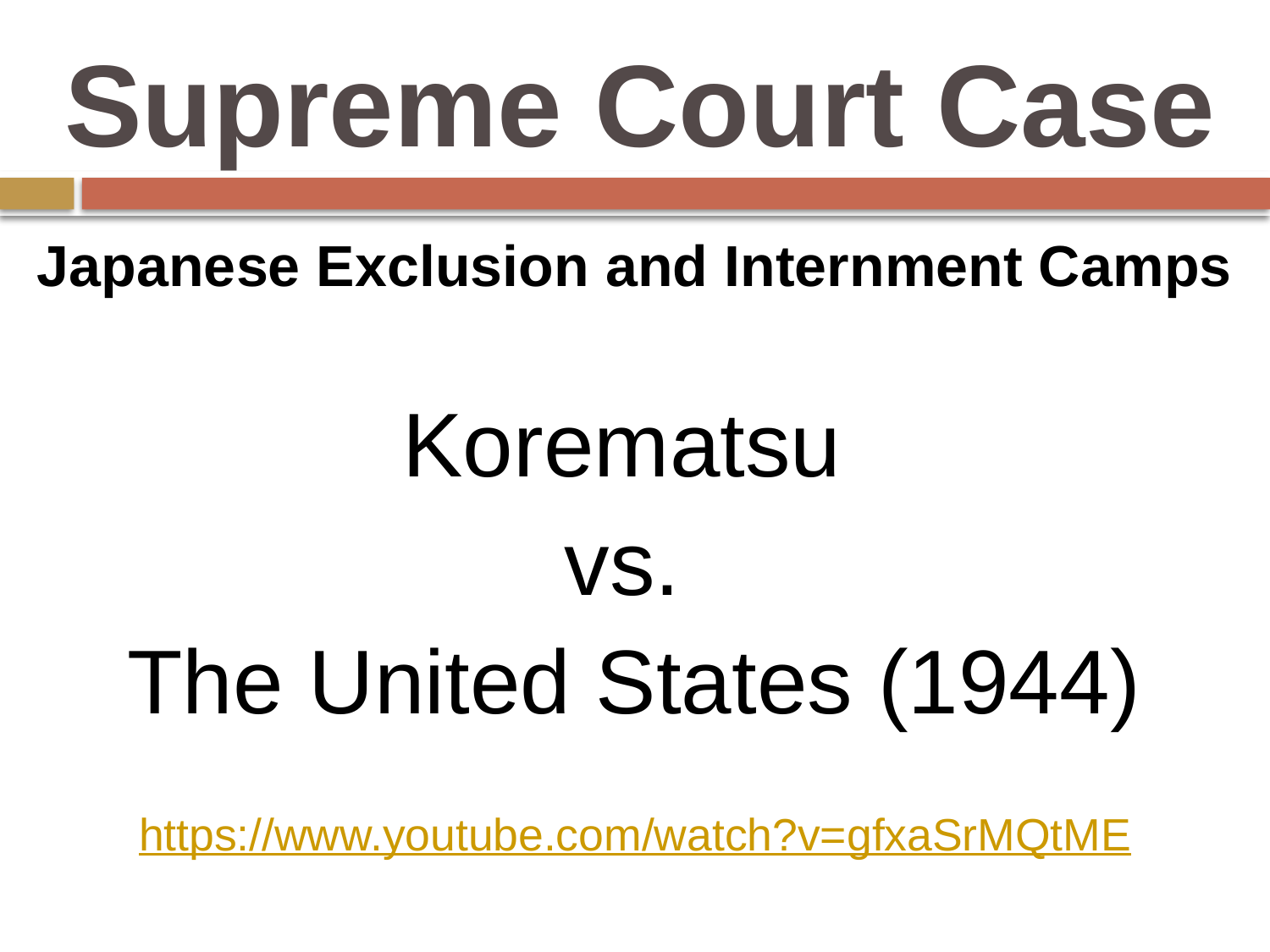

# Supreme Court Case
Japanese Exclusion and Internment Camps

Korematsu
vs.
The United States (1944)

https://www.youtube.com/watch?v=gfxaSrMQtME